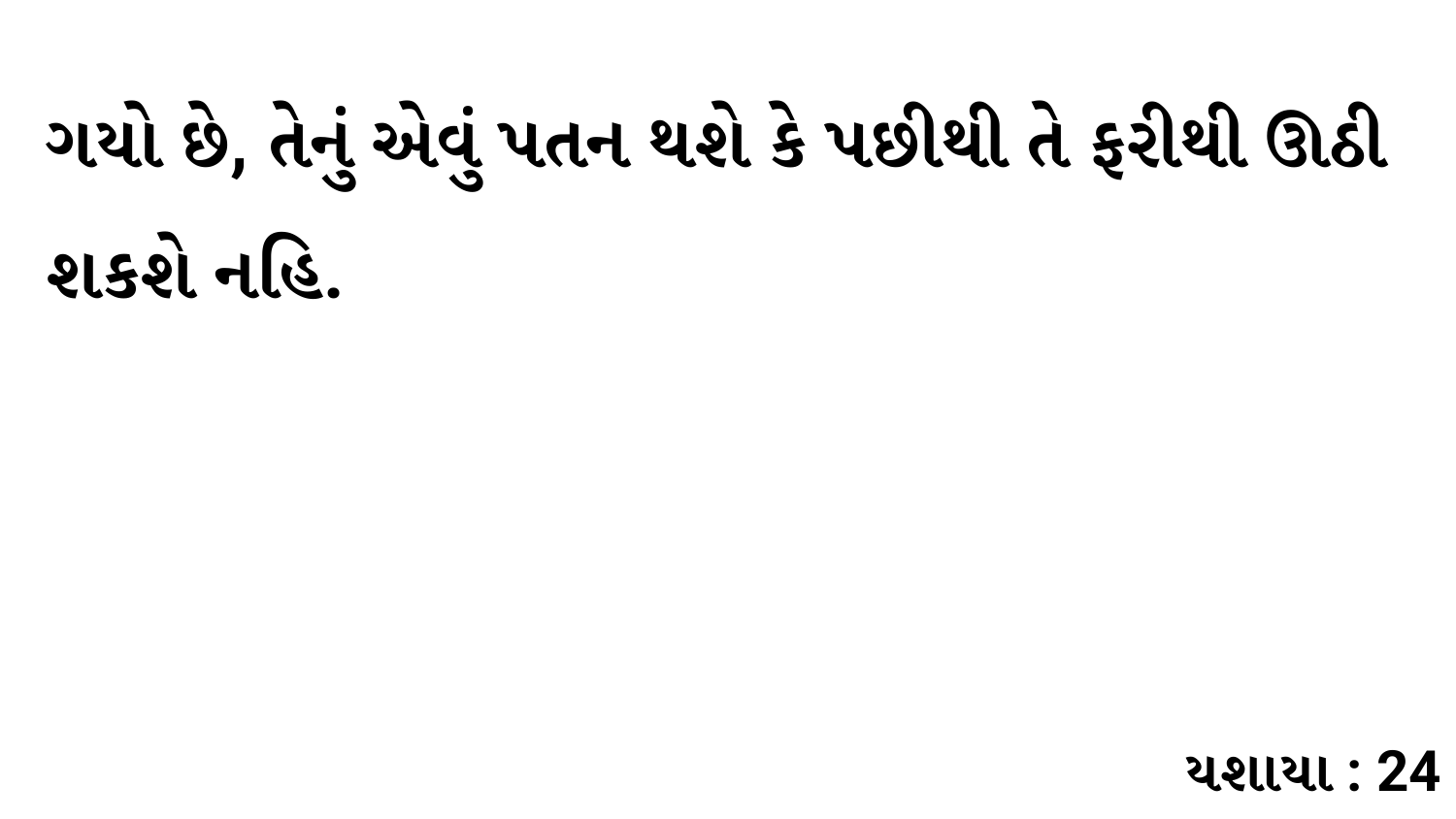

ગયો છે, તેનું એવું પતન થશે કે પછીથી તે ફરીથી ઊઠી શકશે નહિ.
યશાયા : 24